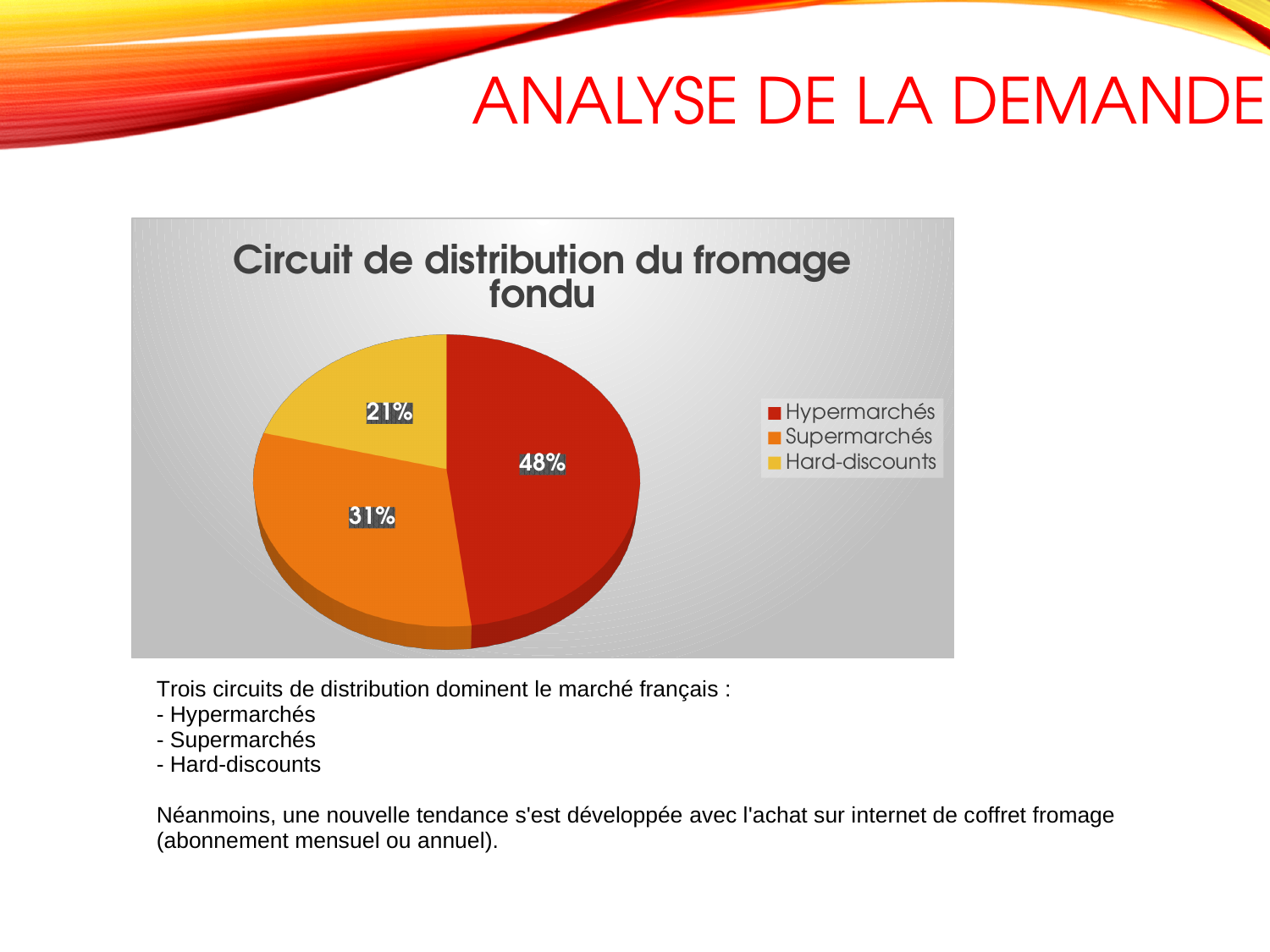

ANALYSE DE LA DEMANDE

[unsupported chart]

Trois circuits de distribution dominent le marché français :
- Hypermarchés
- Supermarchés
- Hard-discounts
Néanmoins, une nouvelle tendance s'est développée avec l'achat sur internet de coffret fromage
(abonnement mensuel ou annuel).